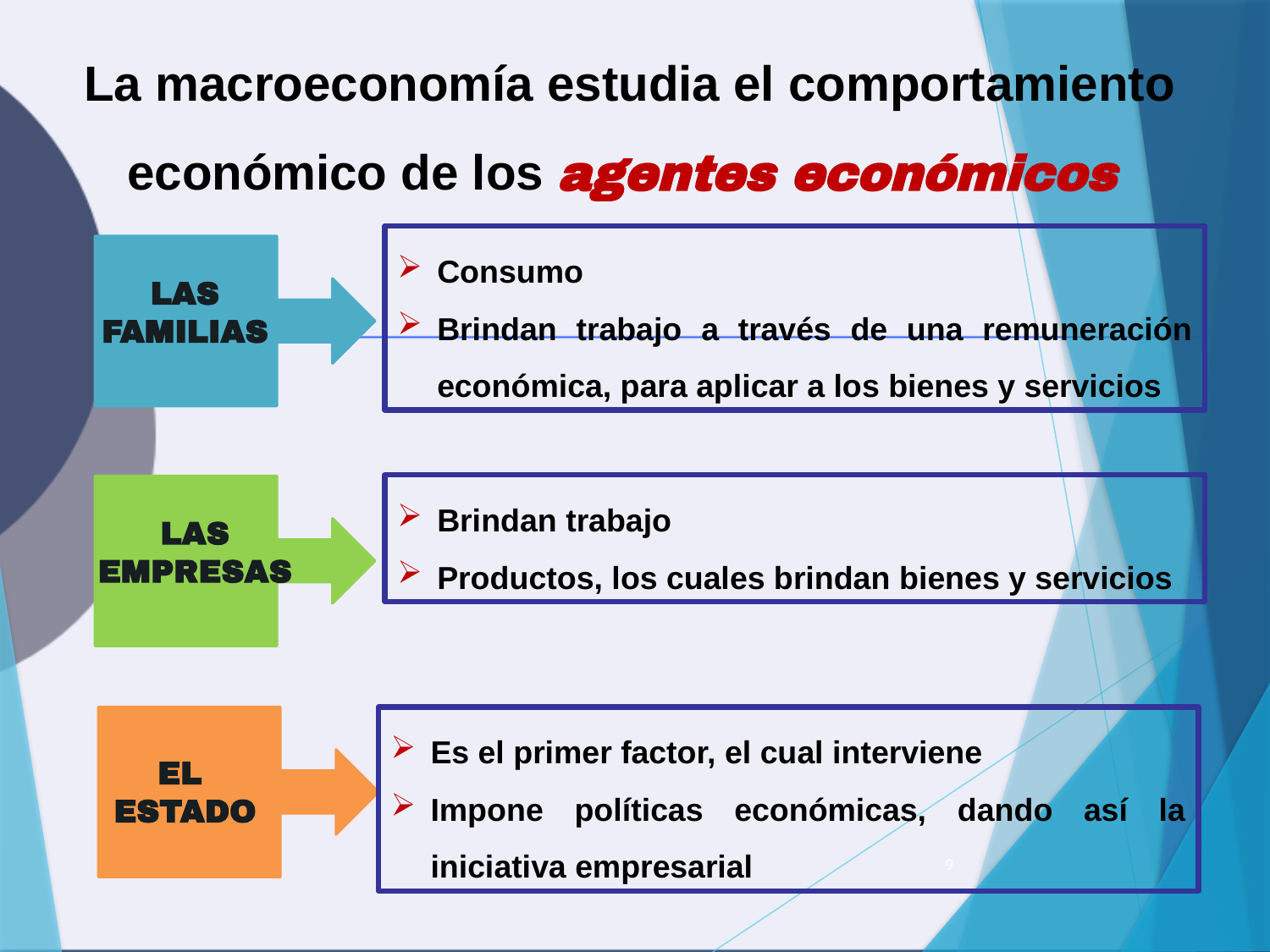

La macroeconomía estudia el comportamiento económico de los agentes económicos
Consumo
Brindan trabajo a través de una remuneración económica, para aplicar a los bienes y servicios

LAS FAMILIAS
Brindan trabajo
Productos, los cuales brindan bienes y servicios

LAS EMPRESAS

Es el primer factor, el cual interviene
Impone políticas económicas, dando así la iniciativa empresarial
EL
ESTADO
9